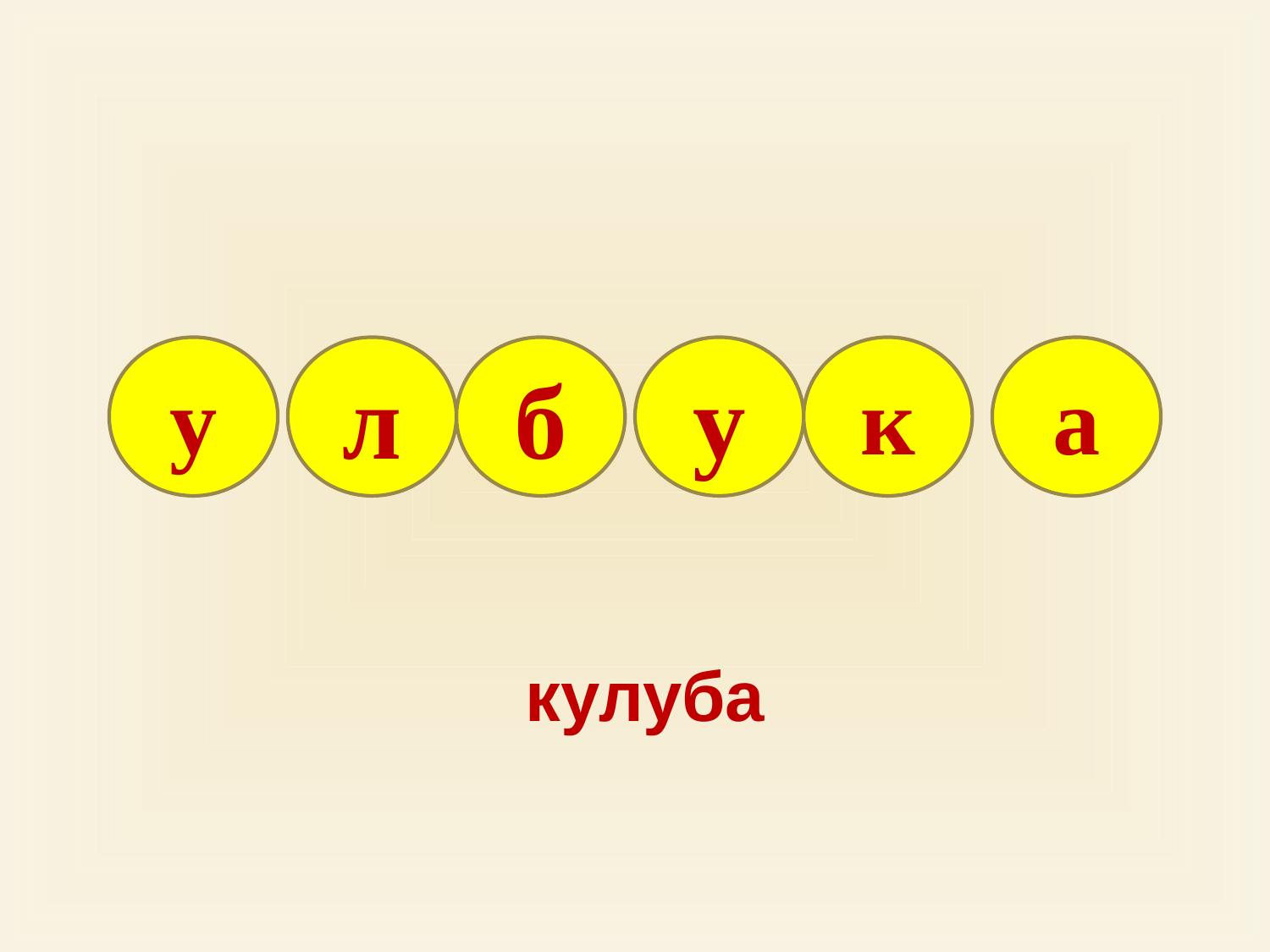

у
л
б
у
к
а
кулуба